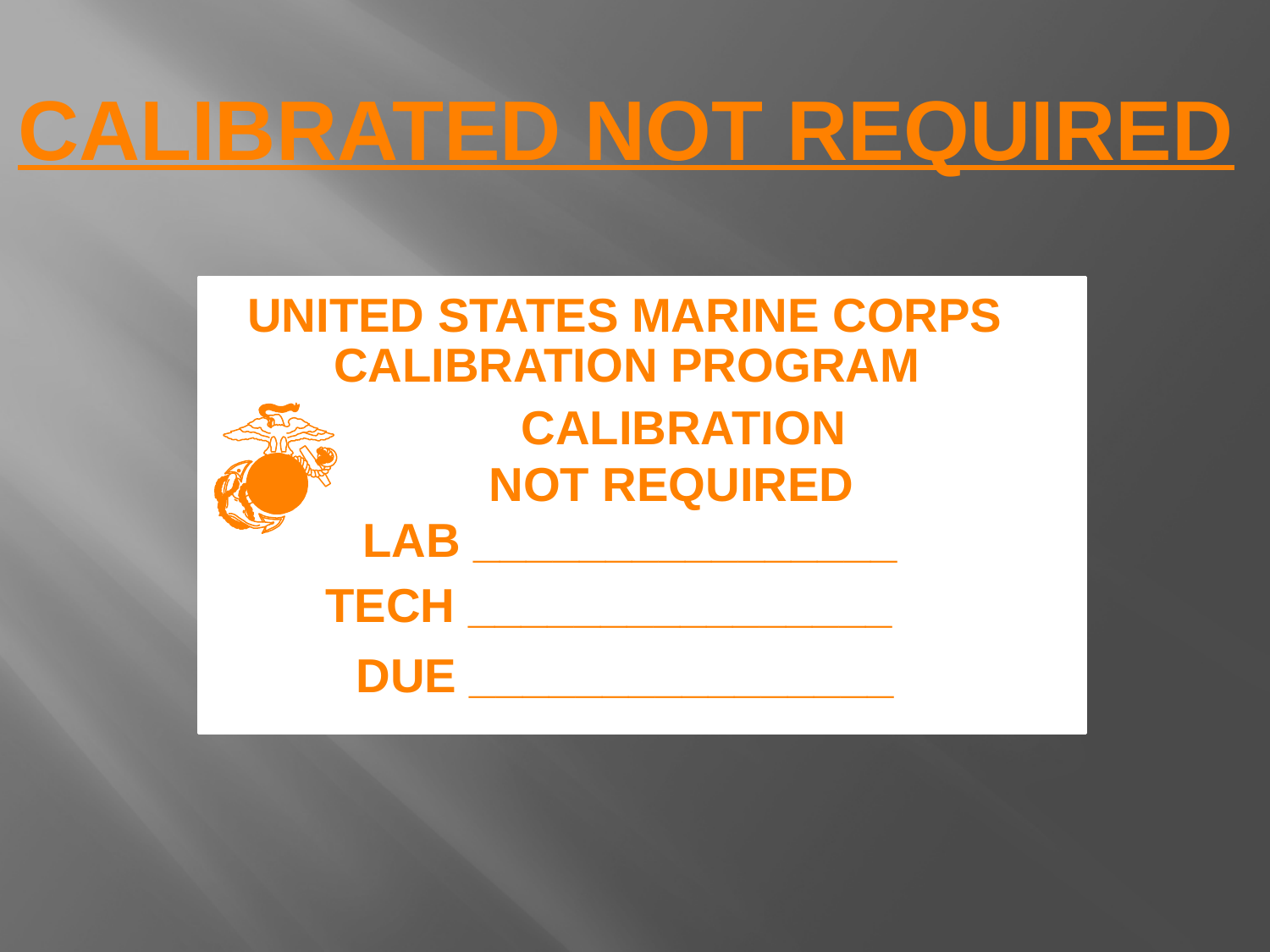

CALIBRATED NOT REQUIRED

UNITED STATES MARINE CORPS
CALIBRATION PROGRAM
 CALIBRATION

NOT REQUIRED
LAB ________________
TECH ________________
DUE ________________